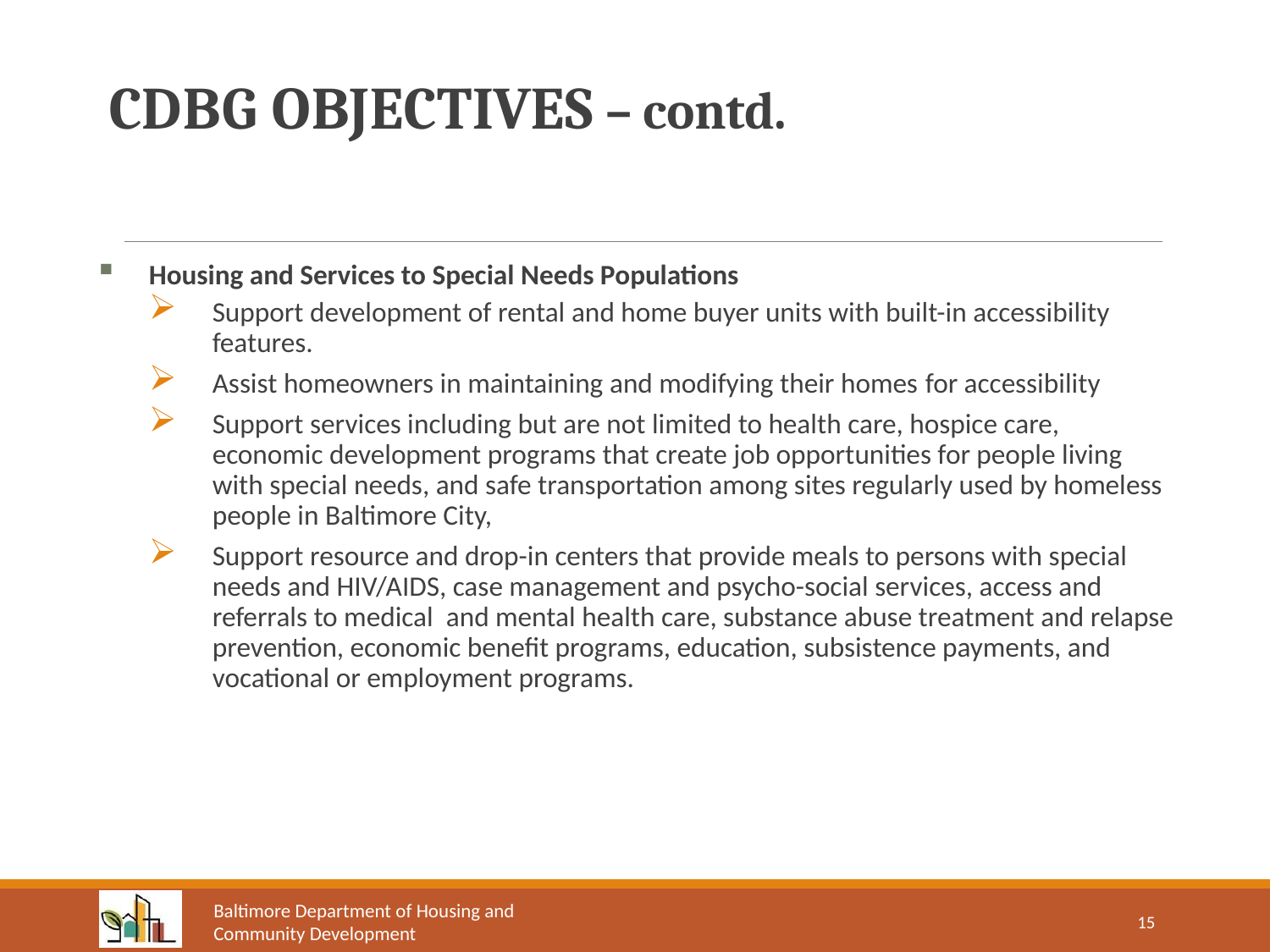

# CDBG OBJECTIVES – contd.
Housing and Services to Special Needs Populations
Support development of rental and home buyer units with built-in accessibility features.
Assist homeowners in maintaining and modifying their homes for accessibility
Support services including but are not limited to health care, hospice care, economic development programs that create job opportunities for people living with special needs, and safe transportation among sites regularly used by homeless people in Baltimore City,
Support resource and drop-in centers that provide meals to persons with special needs and HIV/AIDS, case management and psycho-social services, access and referrals to medical  and mental health care, substance abuse treatment and relapse prevention, economic benefit programs, education, subsistence payments, and  vocational or employment programs.

15